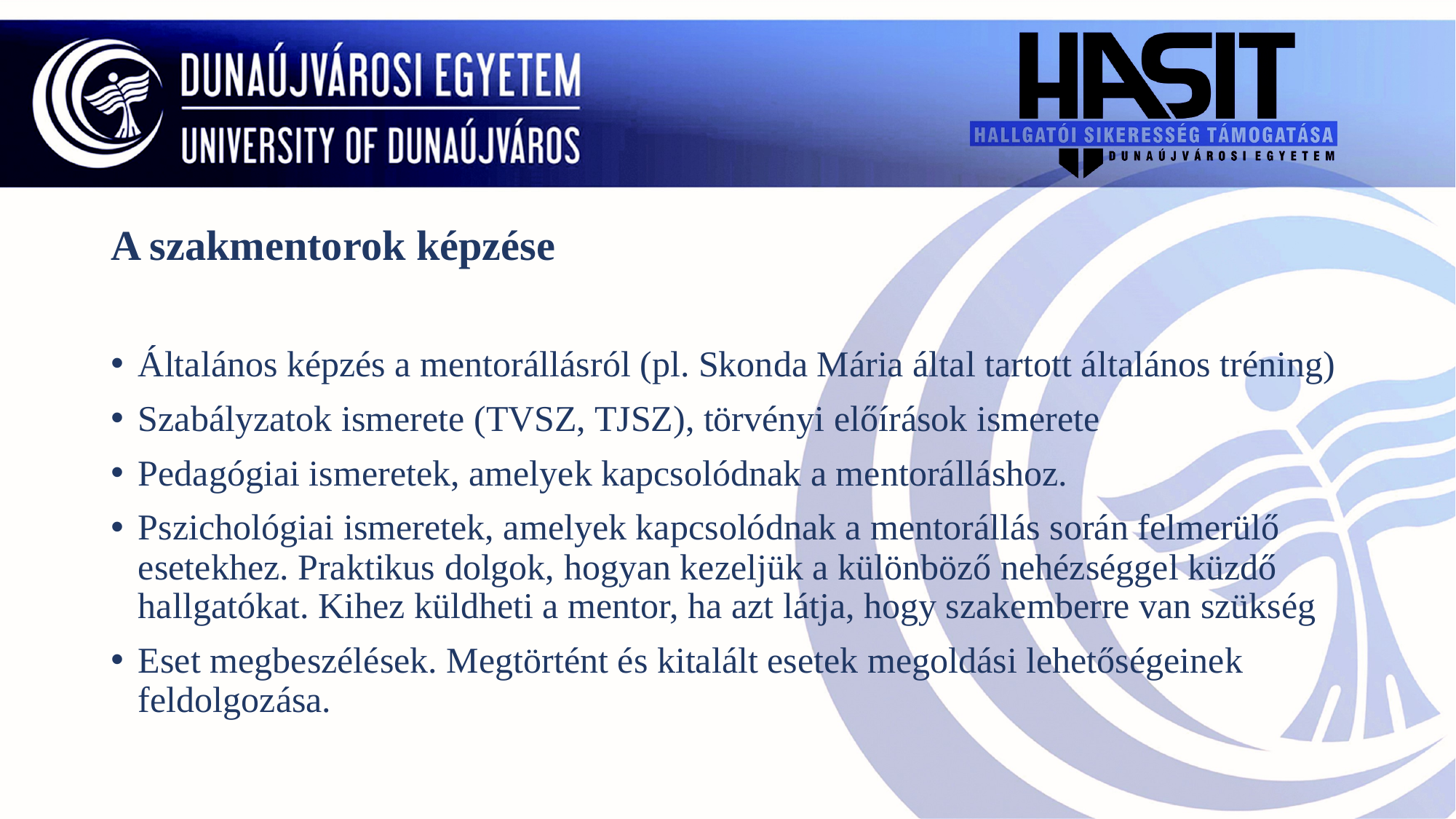

#
A szakmentorok képzése

Általános képzés a mentorállásról (pl. Skonda Mária által tartott általános tréning)
Szabályzatok ismerete (TVSZ, TJSZ), törvényi előírások ismerete
Pedagógiai ismeretek, amelyek kapcsolódnak a mentorálláshoz.
Pszichológiai ismeretek, amelyek kapcsolódnak a mentorállás során felmerülő esetekhez. Praktikus dolgok, hogyan kezeljük a különböző nehézséggel küzdő hallgatókat. Kihez küldheti a mentor, ha azt látja, hogy szakemberre van szükség
Eset megbeszélések. Megtörtént és kitalált esetek megoldási lehetőségeinek feldolgozása.